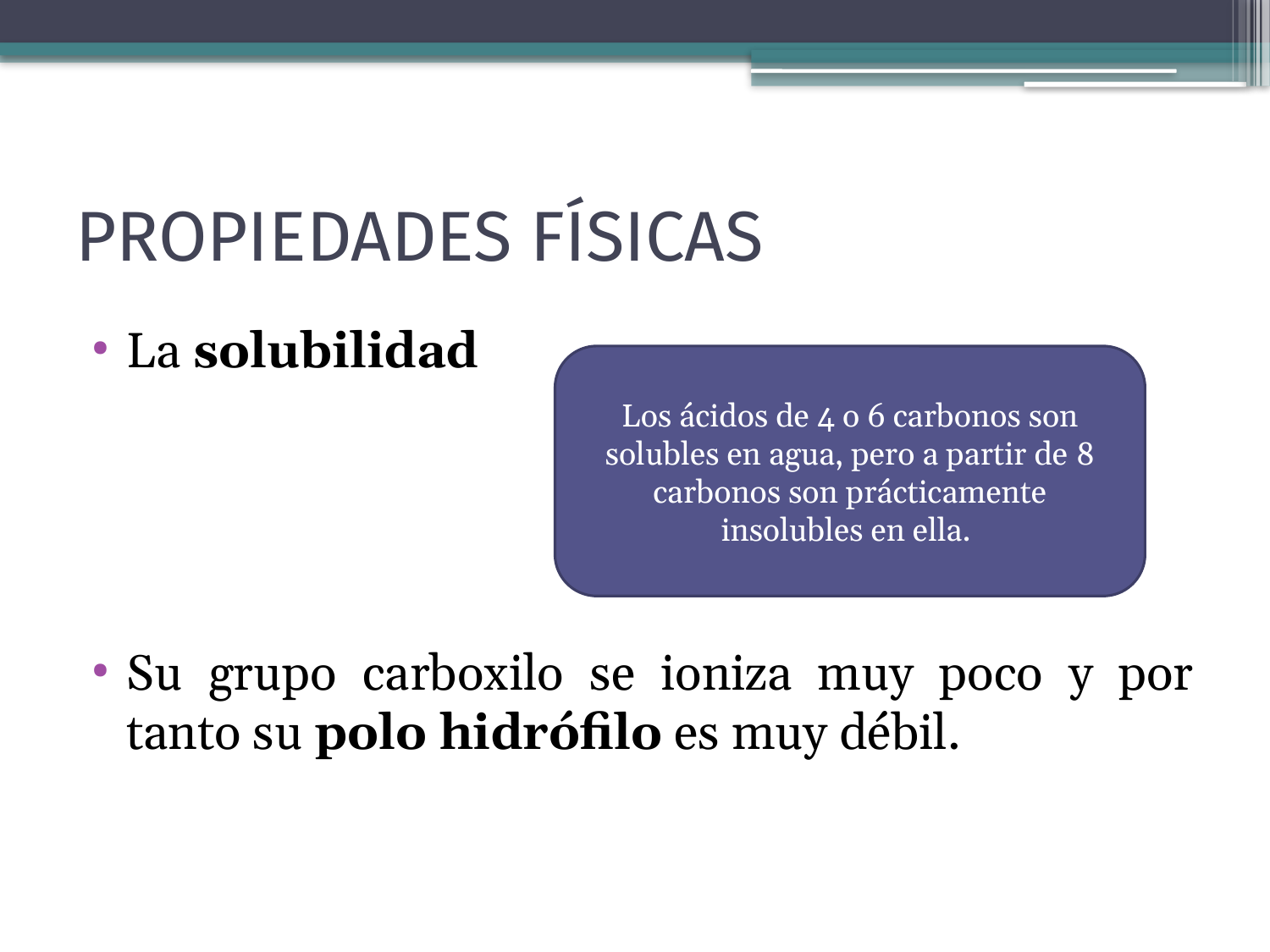

# PROPIEDADES FÍSICAS
La solubilidad

Su grupo carboxilo se ioniza muy poco y por tanto su polo hidrófilo es muy débil.

Los ácidos de 4 o 6 carbonos son solubles en agua, pero a partir de 8 carbonos son prácticamente insolubles en ella.